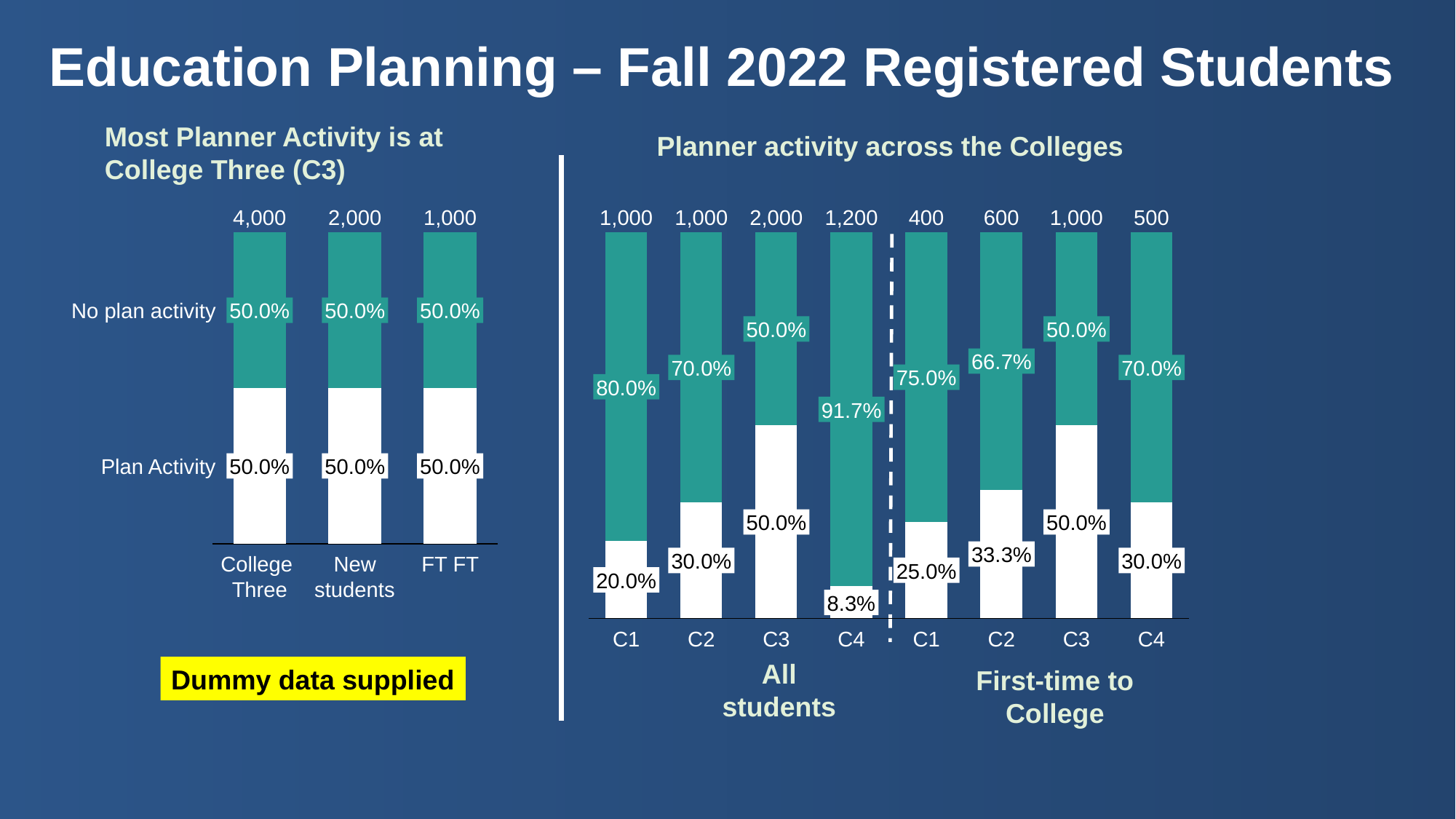

Education Planning – Fall 2022 Registered Students
Most Planner Activity is at College Three (C3)
Planner activity across the Colleges
4,000
2,000
1,000
1,000
1,000
2,000
1,200
400
600
1,000
500

### Chart

| Category |  |  |
|---|---|---|

### Chart

| Category |  |  |
|---|---|---|
No plan activity
50.0%
50.0%
50.0%
50.0%
50.0%
66.7%
70.0%
70.0%
75.0%
80.0%
91.7%
Plan Activity
50.0%
50.0%
50.0%
50.0%
50.0%
33.3%
30.0%
30.0%
College
Three
New students
FT FT
25.0%
20.0%
8.3%
C1
C2
C3
C4
C1
C2
C3
C4
All students
Dummy data supplied
First-time to College